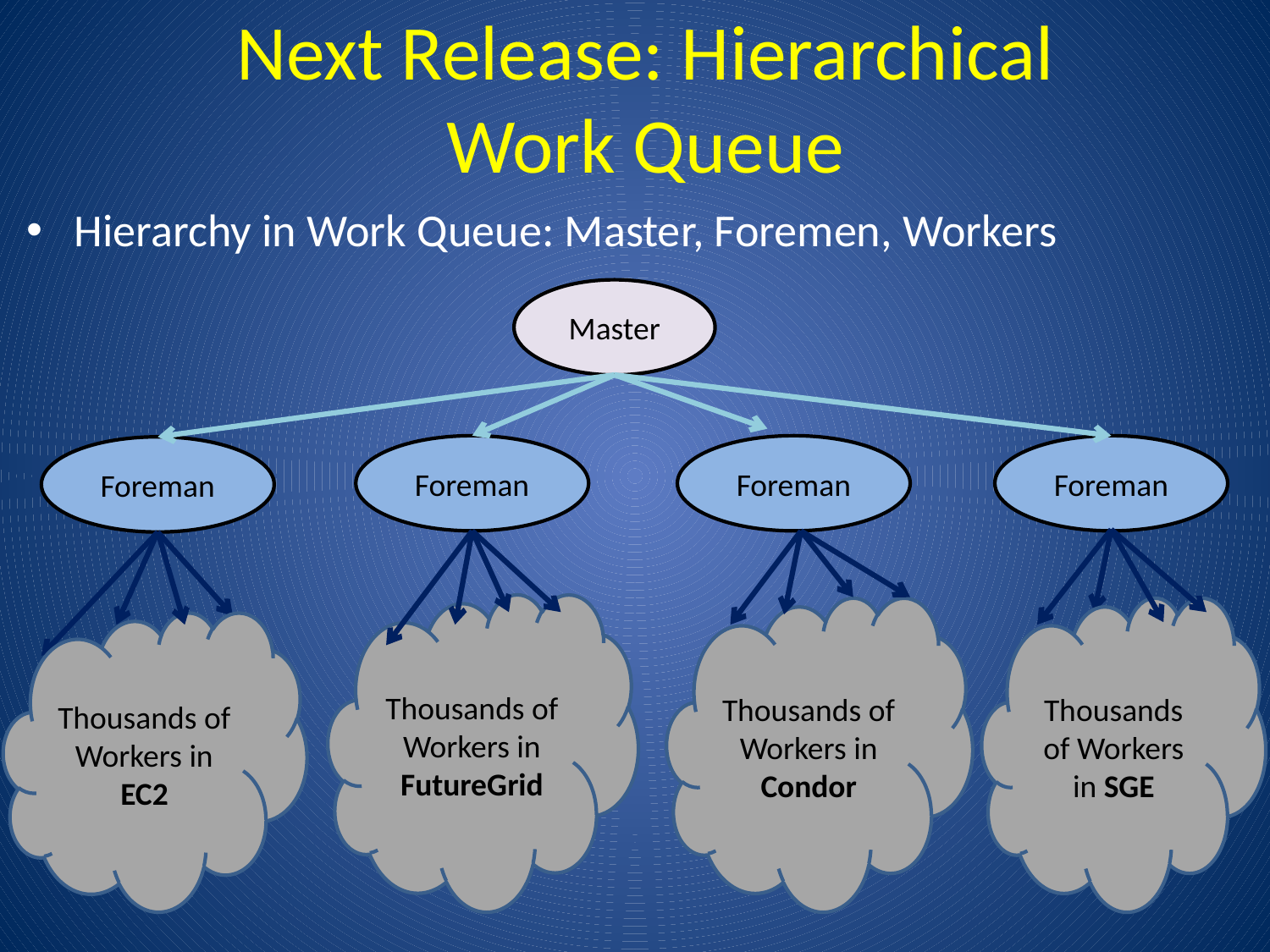

Next Release: Hierarchical Work Queue
Hierarchy in Work Queue: Master, Foremen, Workers

Master
Foreman
Foreman
Foreman
Foreman
Thousands of Workers in FutureGrid
Thousands of Workers in SGE
Thousands of Workers in Condor
Thousands of Workers in EC2